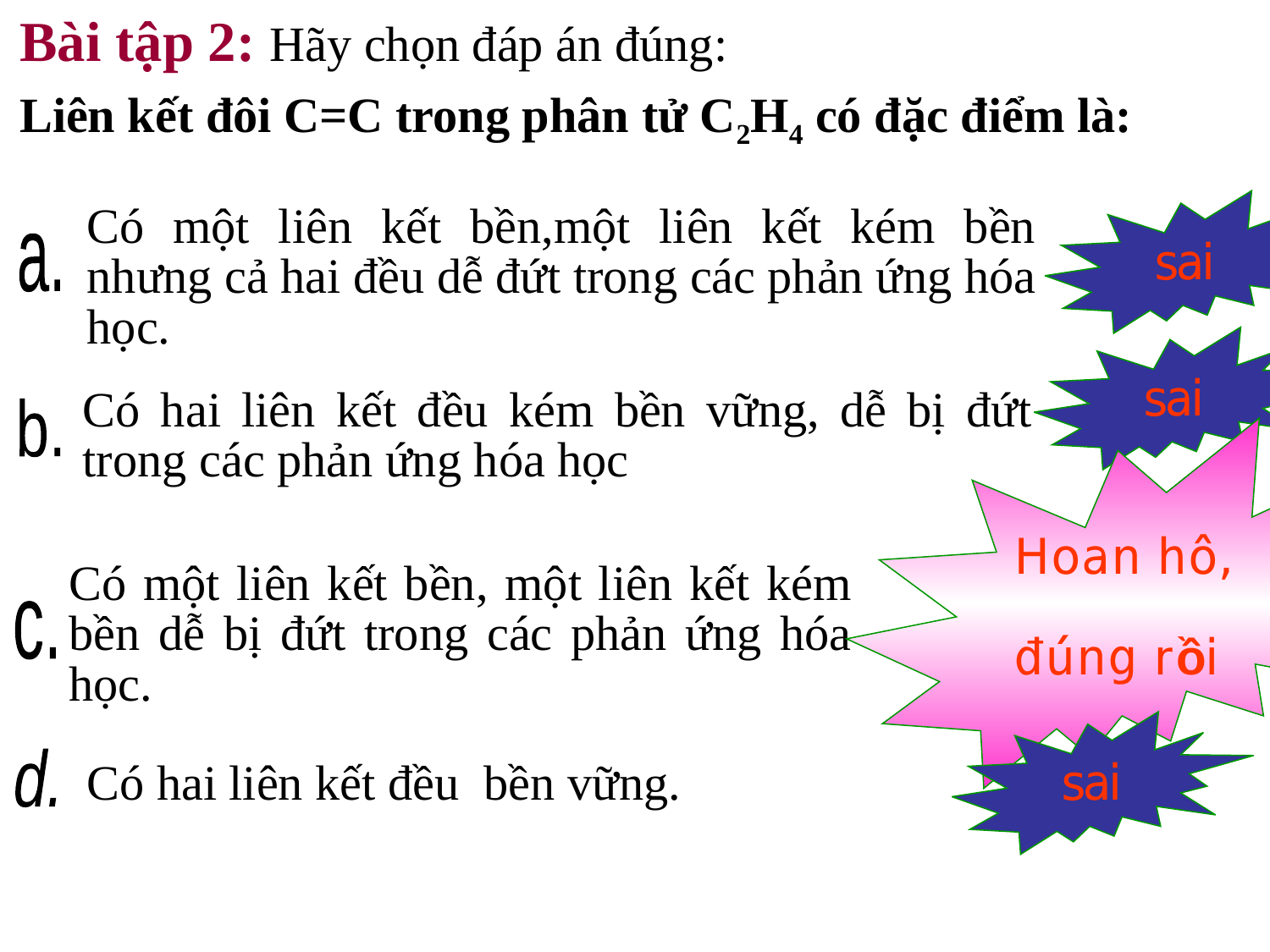

Bài tập 2: Hãy chọn đáp án đúng:
Liên kết đôi C=C trong phân tử C2H4 có đặc điểm là:

Có một liên kết bền,một liên kết kém bền nhưng cả hai đều dễ đứt trong các phản ứng hóa học.
sai
a.
sai
Có hai liên kết đều kém bền vững, dễ bị đứt trong các phản ứng hóa học
b.
Hoan hô,
đúng rồi
Có một liên kết bền, một liên kết kém bền dễ bị đứt trong các phản ứng hóa học.
c.
sai
d.
Có hai liên kết đều  bền vững.